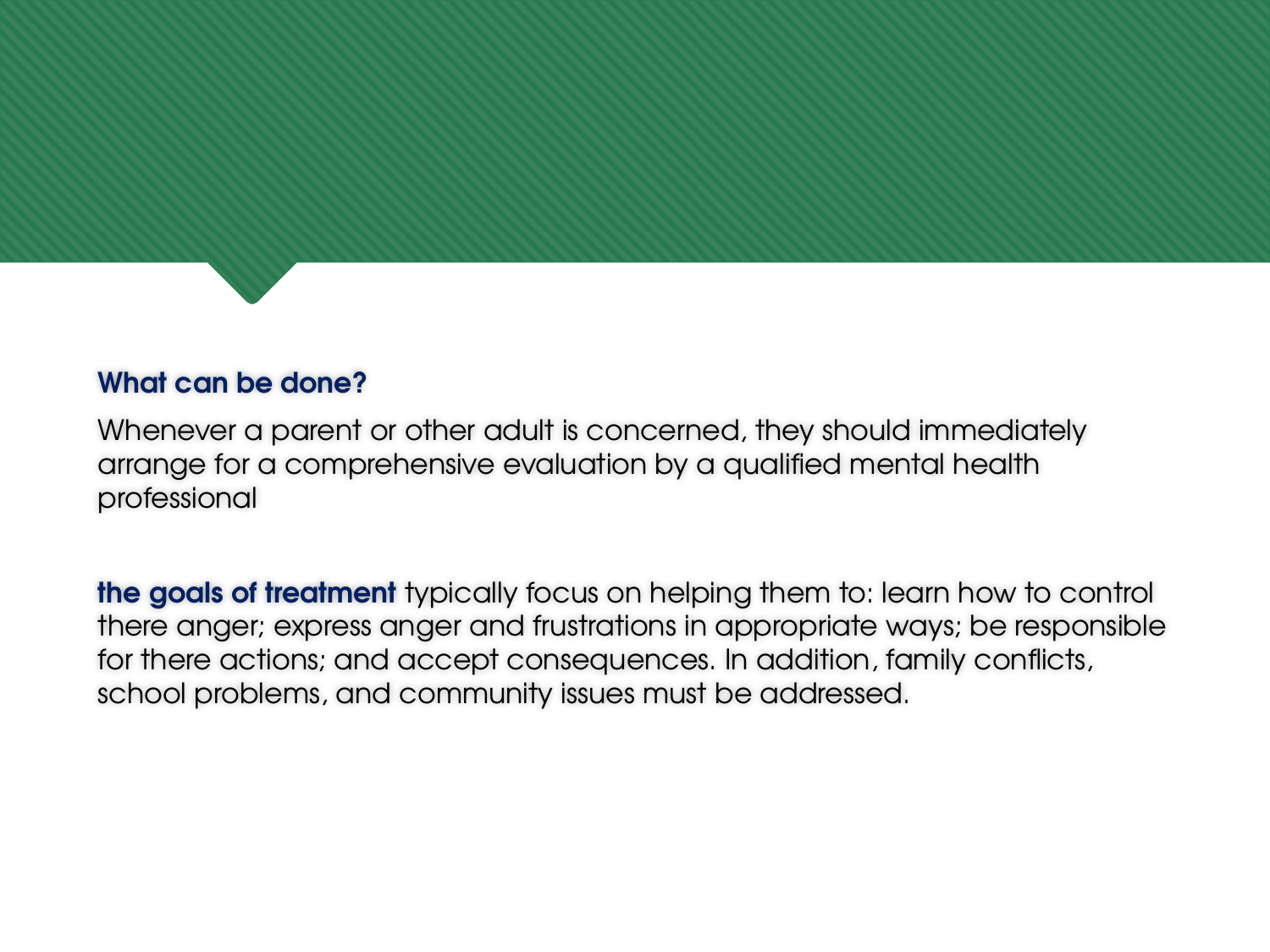

#
What can be done?
Whenever a parent or other adult is concerned, they should immediately arrange for a comprehensive evaluation by a qualified mental health professional

the goals of treatment typically focus on helping them to: learn how to control there anger; express anger and frustrations in appropriate ways; be responsible for there actions; and accept consequences. In addition, family conflicts, school problems, and community issues must be addressed.